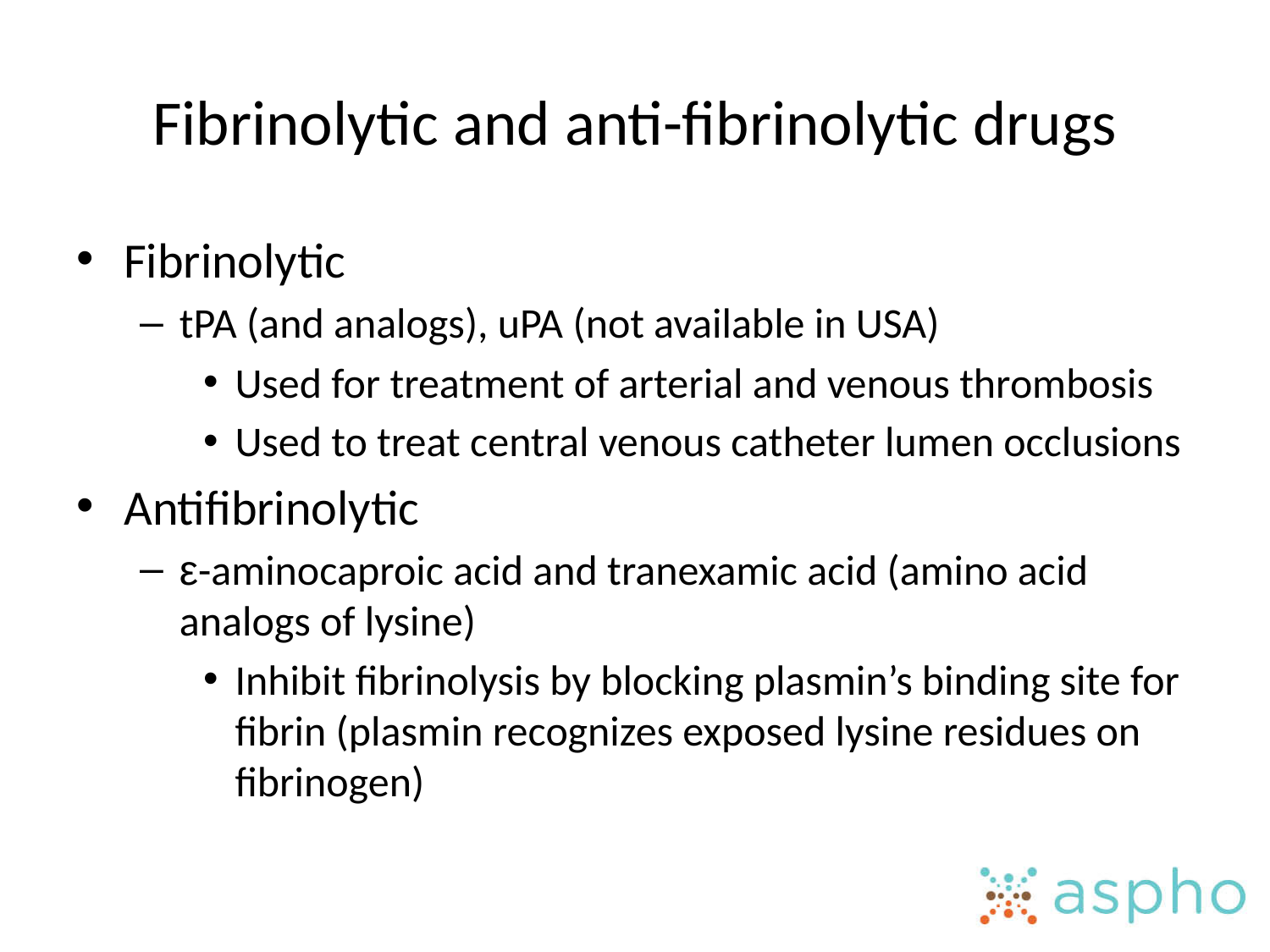

# Fibrinolytic and anti-fibrinolytic drugs
Fibrinolytic
tPA (and analogs), uPA (not available in USA)
Used for treatment of arterial and venous thrombosis
Used to treat central venous catheter lumen occlusions
Antifibrinolytic
ε-aminocaproic acid and tranexamic acid (amino acid analogs of lysine)
Inhibit fibrinolysis by blocking plasmin’s binding site for fibrin (plasmin recognizes exposed lysine residues on fibrinogen)